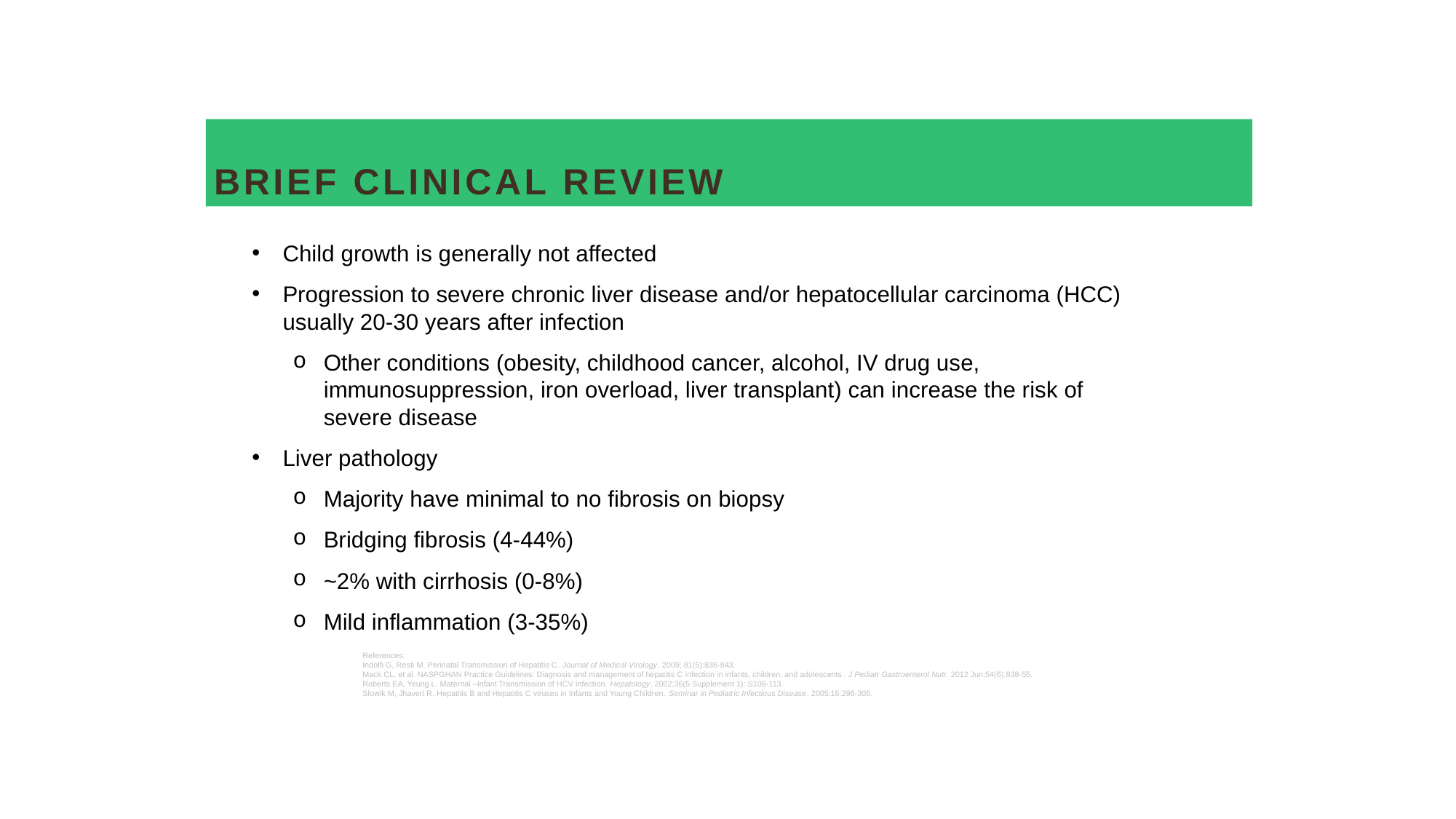

# Brief Clinical review
Child growth is generally not affected

Progression to severe chronic liver disease and/or hepatocellular carcinoma (HCC) usually 20-30 years after infection

Other conditions (obesity, childhood cancer, alcohol, IV drug use, immunosuppression, iron overload, liver transplant) can increase the risk of severe disease

Liver pathology

Majority have minimal to no fibrosis on biopsy

Bridging fibrosis (4-44%)

~2% with cirrhosis (0-8%)

Mild inflammation (3-35%)
References:
Indolfi G, Resti M. Perinatal Transmission of Hepatitis C. Journal of Medical Virology, 2009; 81(5):836-843.
Mack CL, et al. NASPGHAN Practice Guidelines: Diagnosis and management of hepatitis C infection in infants, children, and adolescents. J Pediatr Gastroenterol Nutr. 2012 Jun;54(6):838-55.
Roberts EA, Yeung L. Maternal –Infant Transmission of HCV infection. Hepatology, 2002;36(5 Supplement 1): S106-113.
Slowik M, Jhaveri R. Hepatitis B and Hepatitis C viruses in Infants and Young Children. Seminar in Pediatric Infectious Disease, 2005;16:296-305.